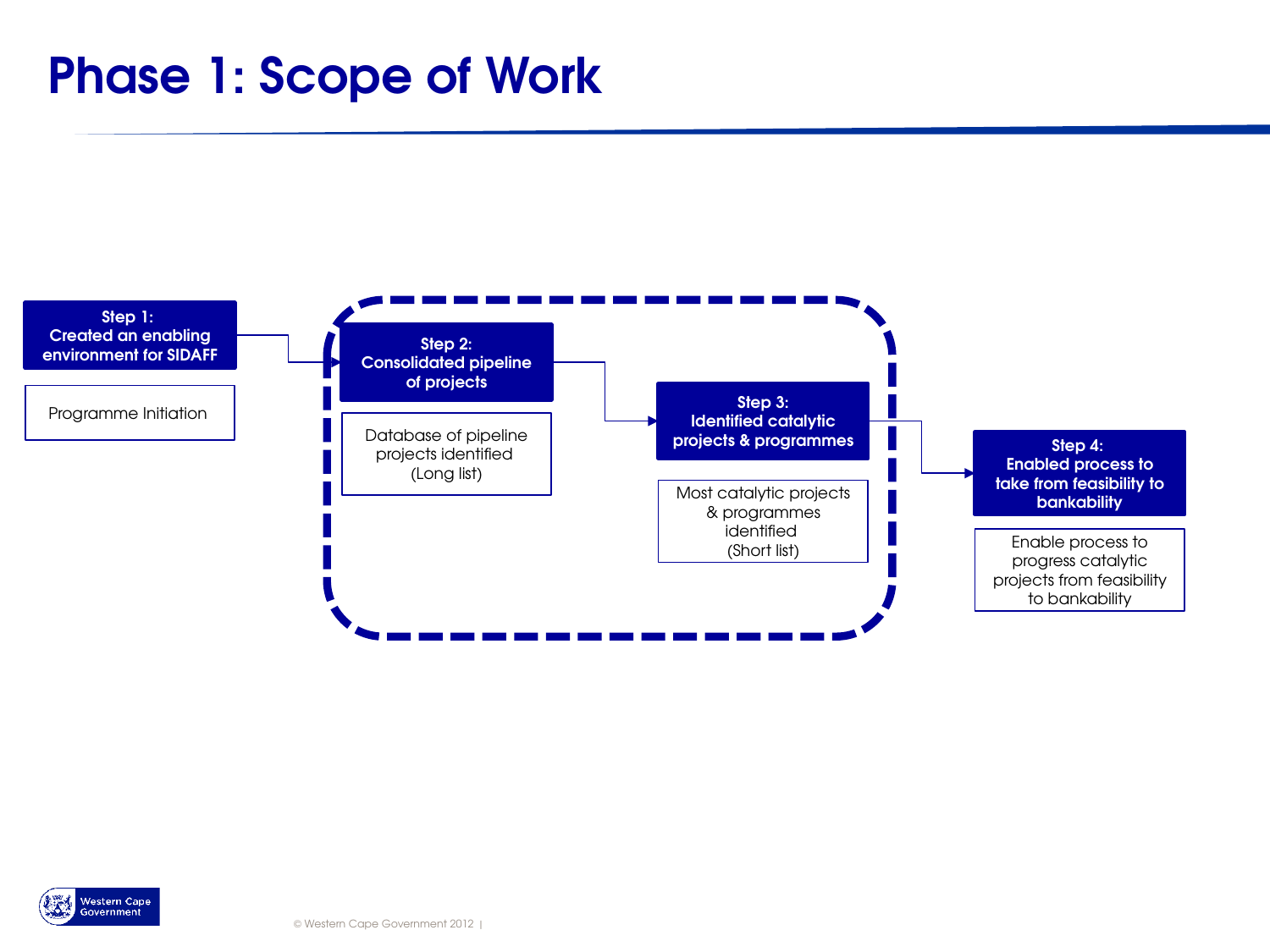

# Phase 1: Scope of Work

Step 1:
Created an enabling environment for SIDAFF
Step 2:
Consolidated pipeline of projects
Step 3:
Identified catalytic projects & programmes
Programme Initiation
Database of pipeline projects identified
(Long list)
Step 4:
Enabled process to take from feasibility to bankability
Most catalytic projects & programmes identified
(Short list)
Enable process to progress catalytic projects from feasibility to bankability